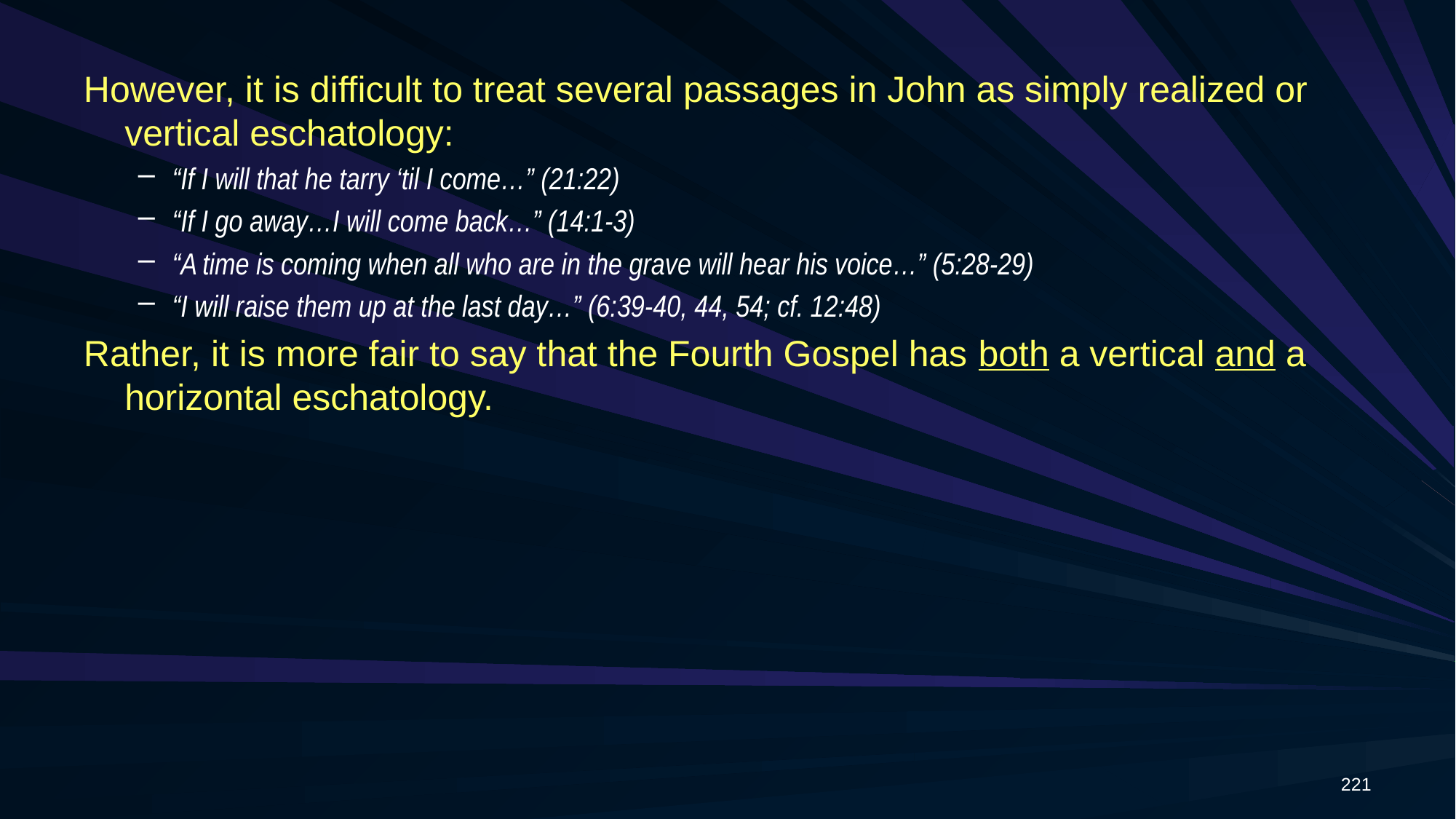

However, it is difficult to treat several passages in John as simply realized or vertical eschatology:
“If I will that he tarry ‘til I come…” (21:22)
“If I go away…I will come back…” (14:1-3)
“A time is coming when all who are in the grave will hear his voice…” (5:28-29)
“I will raise them up at the last day…” (6:39-40, 44, 54; cf. 12:48)
Rather, it is more fair to say that the Fourth Gospel has both a vertical and a horizontal eschatology.
221